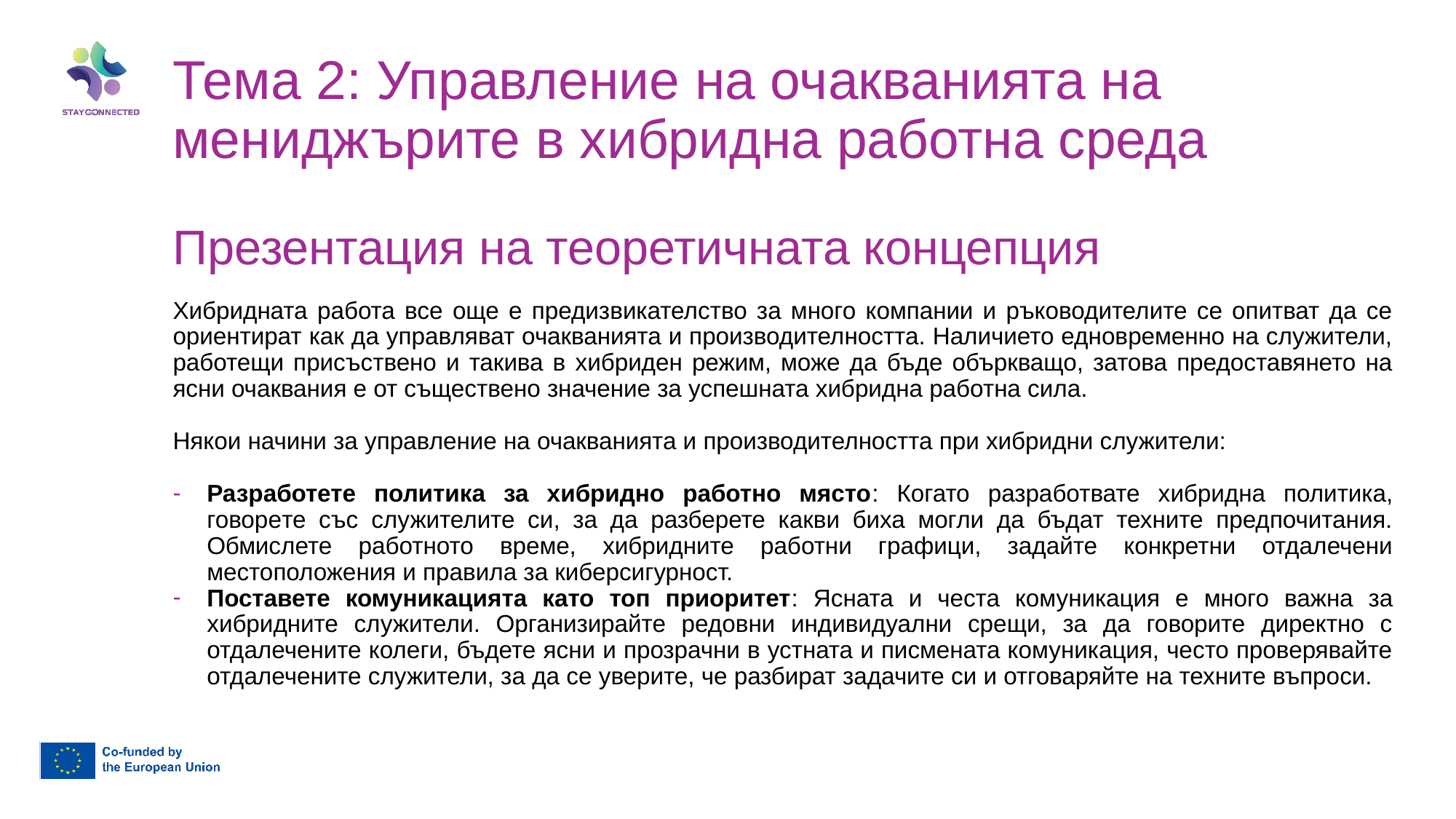

Тема 2: Управление на очакванията на мениджърите в хибридна работна среда
Презентация на теоретичната концепция

Хибридната работа все още е предизвикателство за много компании и ръководителите се опитват да се ориентират как да управляват очакванията и производителността. Наличието едновременно на служители, работещи присъствено и такива в хибриден режим, може да бъде объркващо, затова предоставянето на ясни очаквания е от съществено значение за успешната хибридна работна сила.

Някои начини за управление на очакванията и производителността при хибридни служители:

Разработете политика за хибридно работно място: Когато разработвате хибридна политика, говорете със служителите си, за да разберете какви биха могли да бъдат техните предпочитания. Обмислете работното време, хибридните работни графици, задайте конкретни отдалечени местоположения и правила за киберсигурност.
Поставете комуникацията като топ приоритет: Ясната и честа комуникация е много важна за хибридните служители. Организирайте редовни индивидуални срещи, за да говорите директно с отдалечените колеги, бъдете ясни и прозрачни в устната и писмената комуникация, често проверявайте отдалечените служители, за да се уверите, че разбират задачите си и отговаряйте на техните въпроси.